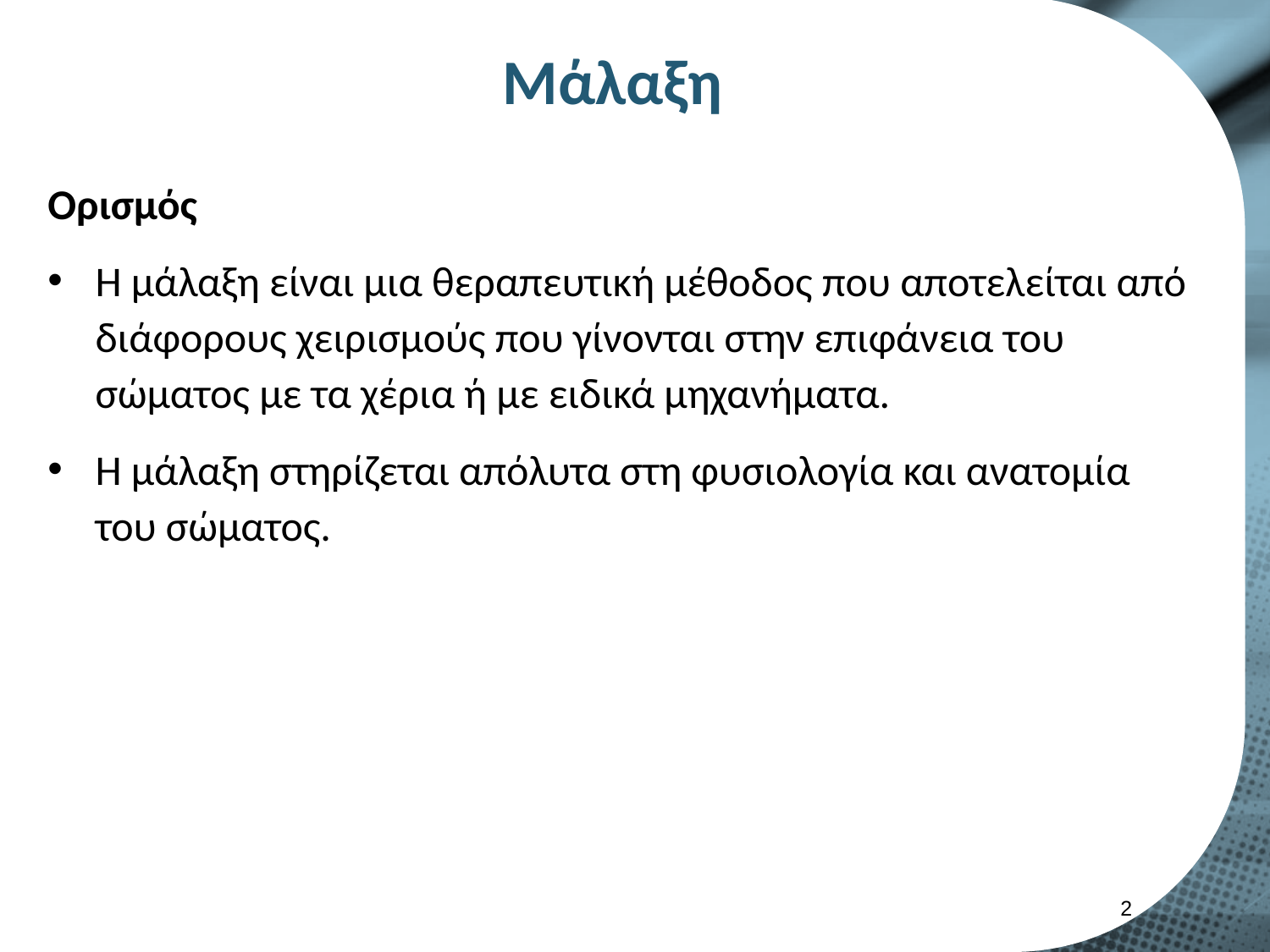

# Μάλαξη
Ορισμός
Η μάλαξη είναι μια θεραπευτική μέθοδος που αποτελείται από διάφορους χειρισμούς που γίνονται στην επιφάνεια του σώματος με τα χέρια ή με ειδικά μηχανήματα.
Η μάλαξη στηρίζεται απόλυτα στη φυσιολογία και ανατομία του σώματος.

2